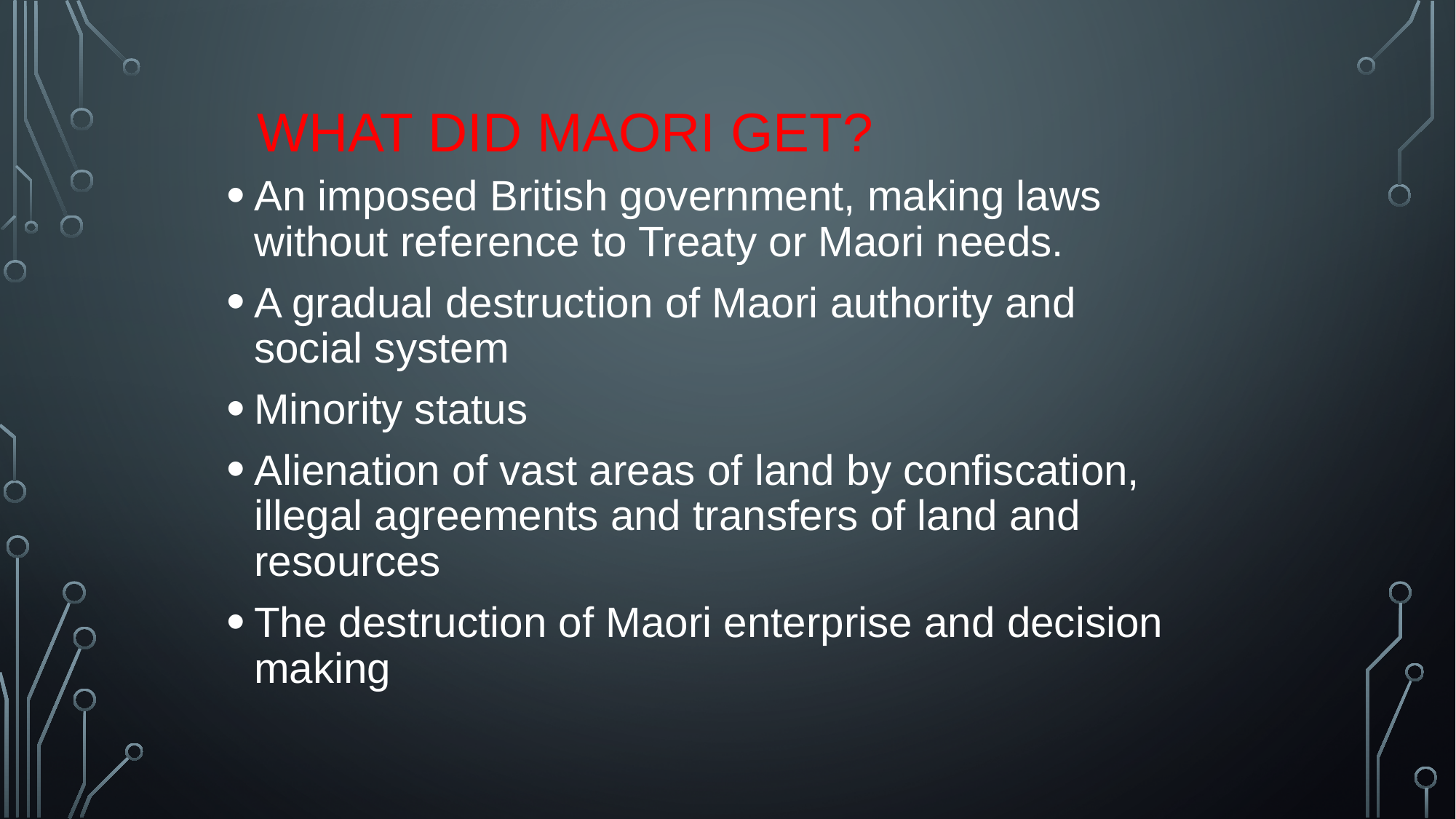

# What did Maori get?
An imposed British government, making laws without reference to Treaty or Maori needs.
A gradual destruction of Maori authority and social system
Minority status
Alienation of vast areas of land by confiscation, illegal agreements and transfers of land and resources
The destruction of Maori enterprise and decision making